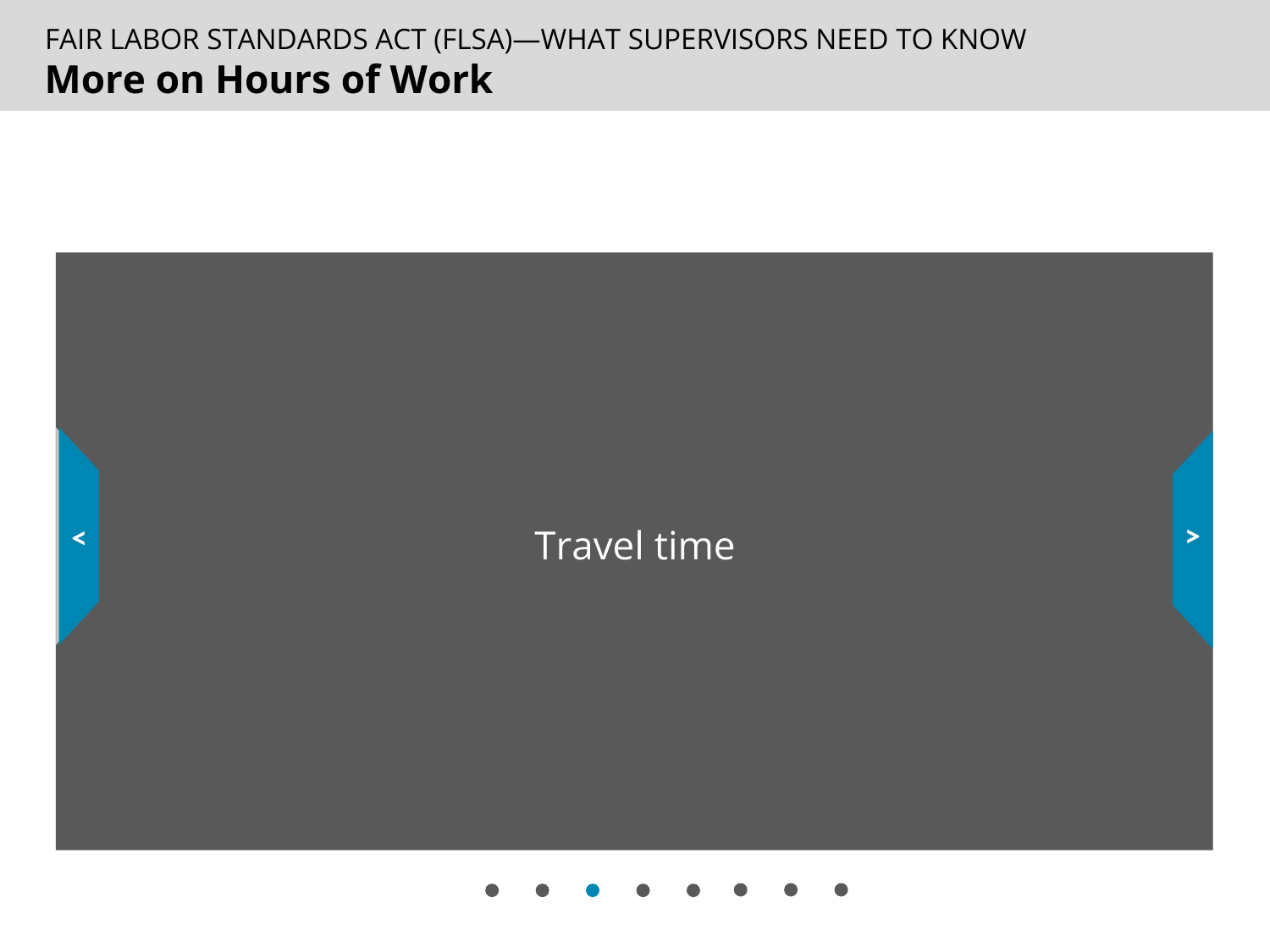

# More on Hours of Work

Travel time